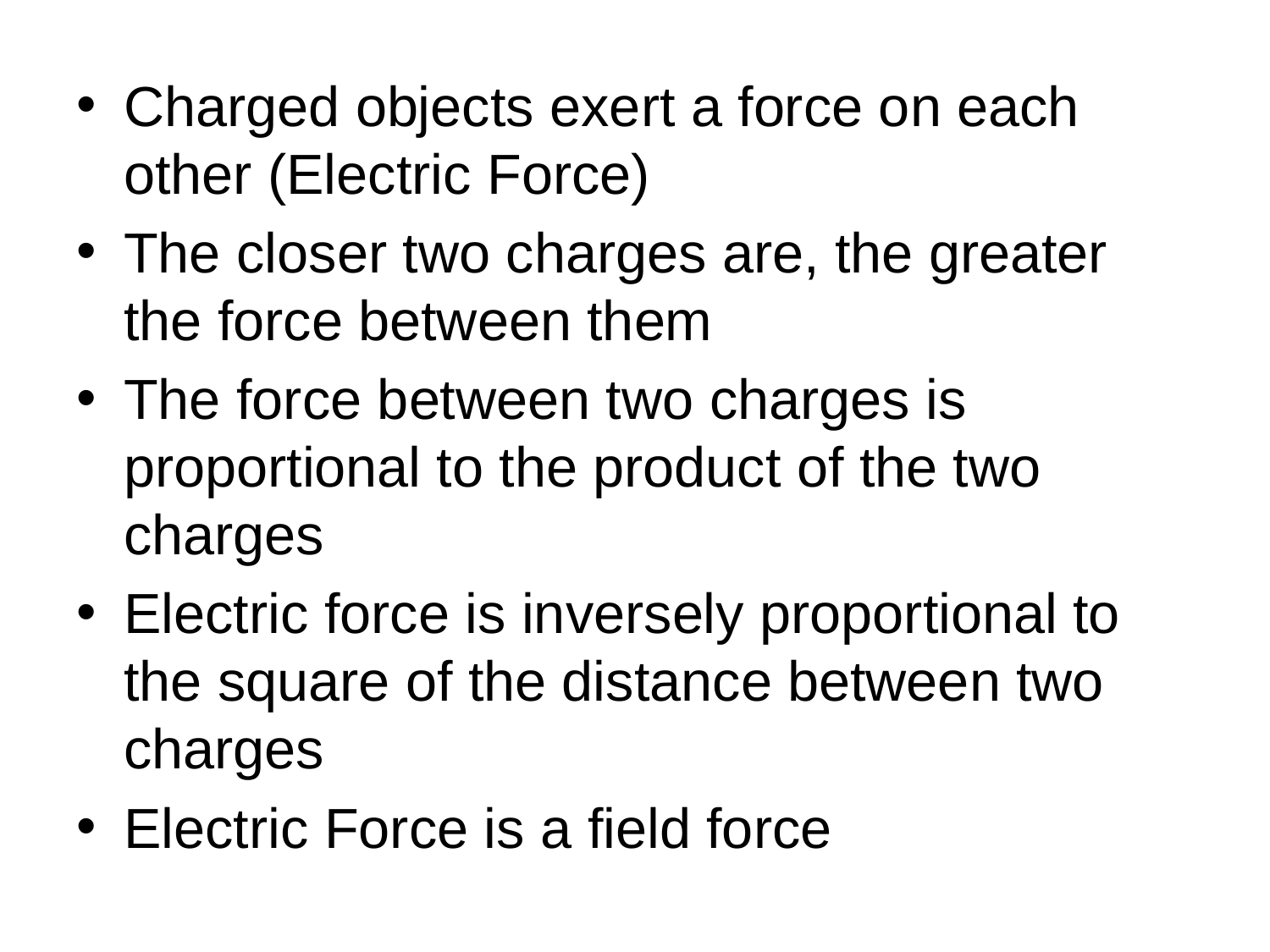

Charged objects exert a force on each other (Electric Force)
The closer two charges are, the greater the force between them
The force between two charges is proportional to the product of the two charges
Electric force is inversely proportional to the square of the distance between two charges
Electric Force is a field force